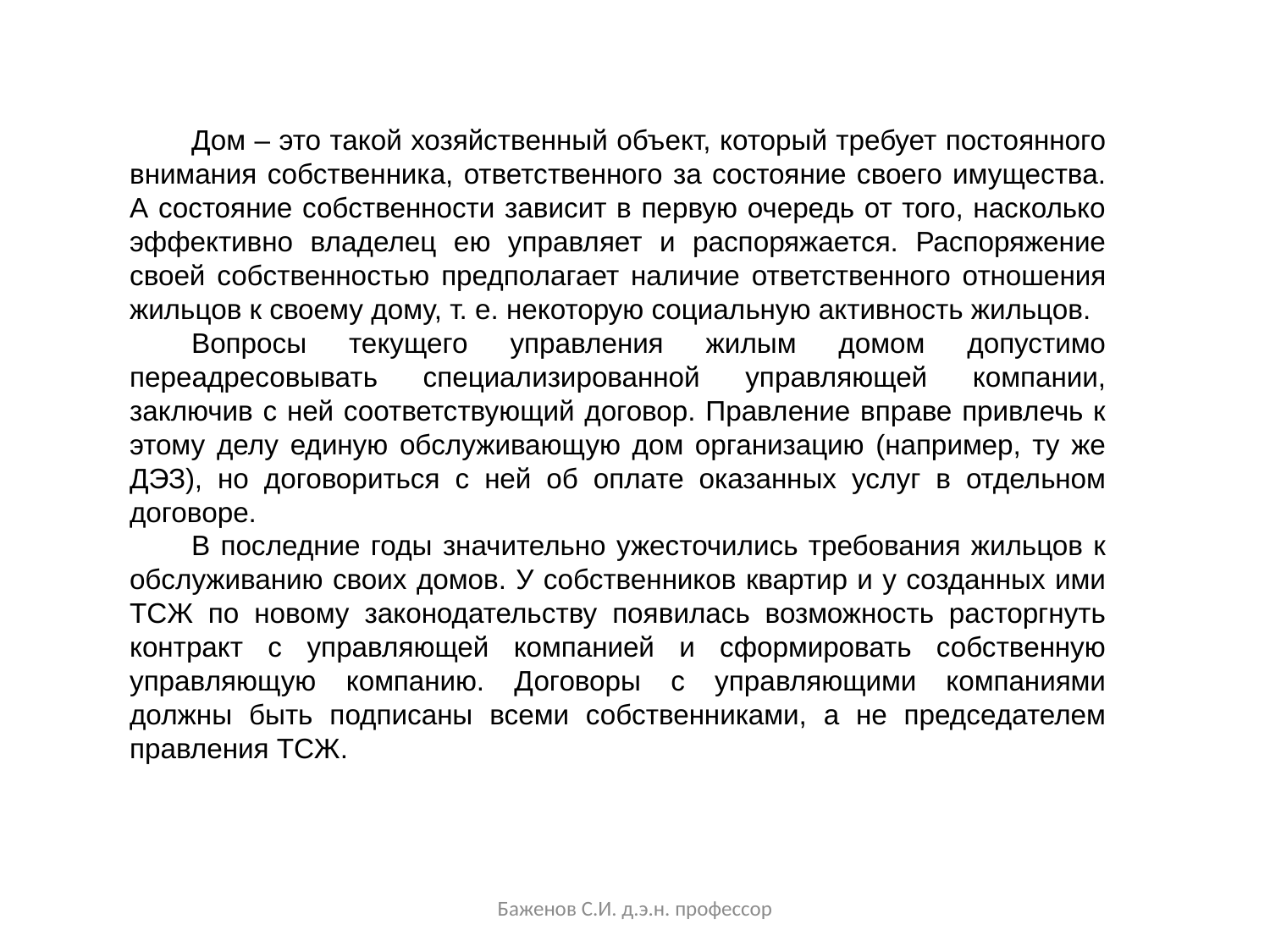

Дом – это такой хозяйственный объект, который требует постоянного внимания собственника, ответственного за состояние своего имущества. А состояние собственности зависит в первую очередь от того, насколько эффективно владелец ею управляет и распоряжается. Распоряжение своей собственностью предполагает наличие ответственного отношения жильцов к своему дому, т. е. некоторую социальную активность жильцов.
Вопросы текущего управления жилым домом допустимо переадресовывать специализированной управляющей компании, заключив с ней соответствующий договор. Правление вправе привлечь к этому делу единую обслуживающую дом организацию (например, ту же ДЭЗ), но договориться с ней об оплате оказанных услуг в отдельном договоре.
В последние годы значительно ужесточились требования жильцов к обслуживанию своих домов. У собственников квартир и у созданных ими ТСЖ по новому законодательству появилась возможность расторгнуть контракт с управляющей компанией и сформировать собственную управляющую компанию. Договоры с управляющими компаниями должны быть подписаны всеми собственниками, а не председателем правления ТСЖ.

Баженов С.И. д.э.н. профессор